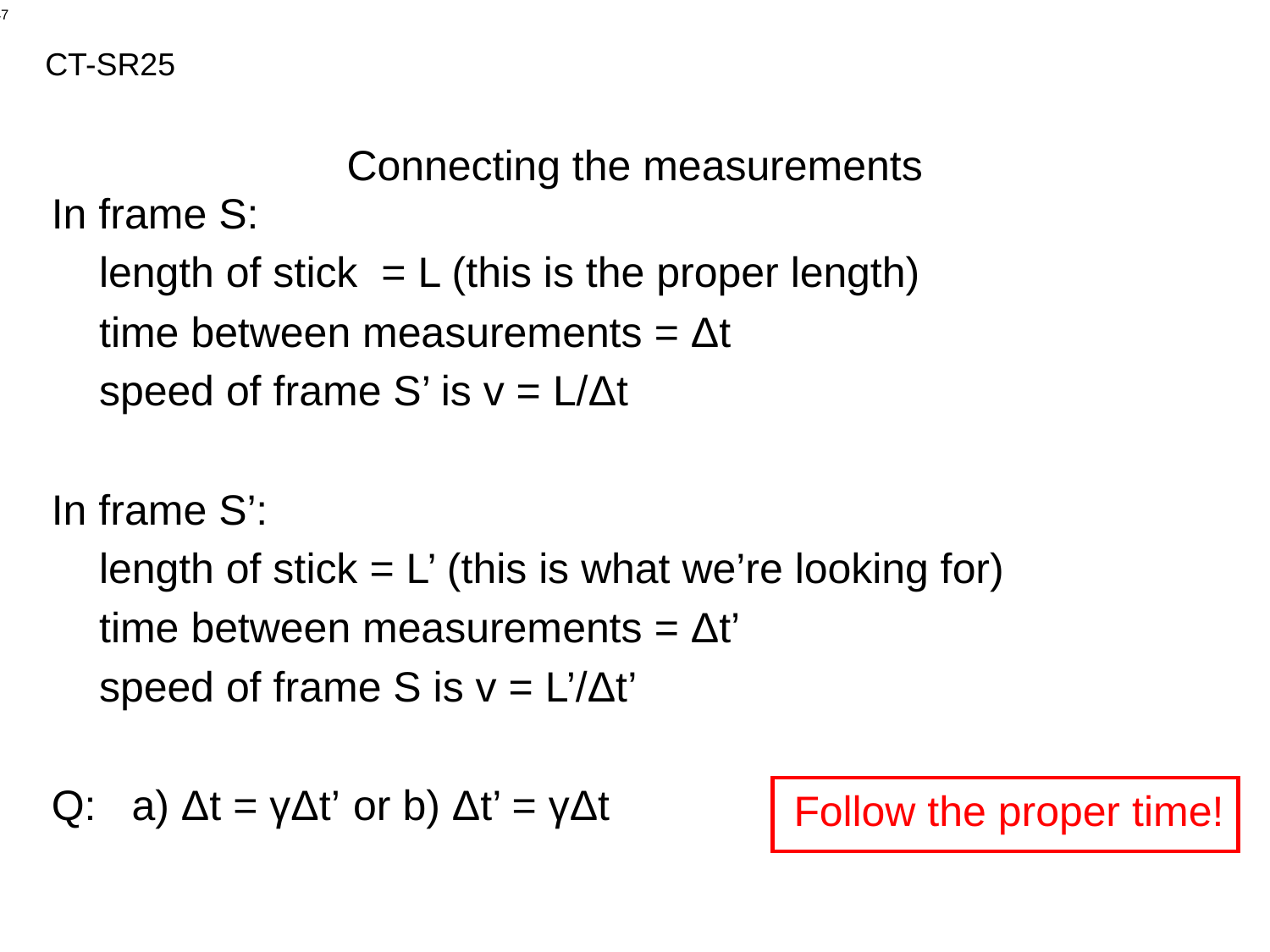

CT-SR25
# Connecting the measurements
In frame S:
	length of stick  = L (this is the proper length)
	time between measurements = Δt
	speed of frame S’ is v = L/Δt

In frame S’:
	length of stick = L’ (this is what we’re looking for)
	time between measurements = Δt’
	speed of frame S is v = L’/Δt’

Q:   a) Δt = γΔt’	or b) Δt’ = γΔt

Follow the proper time!